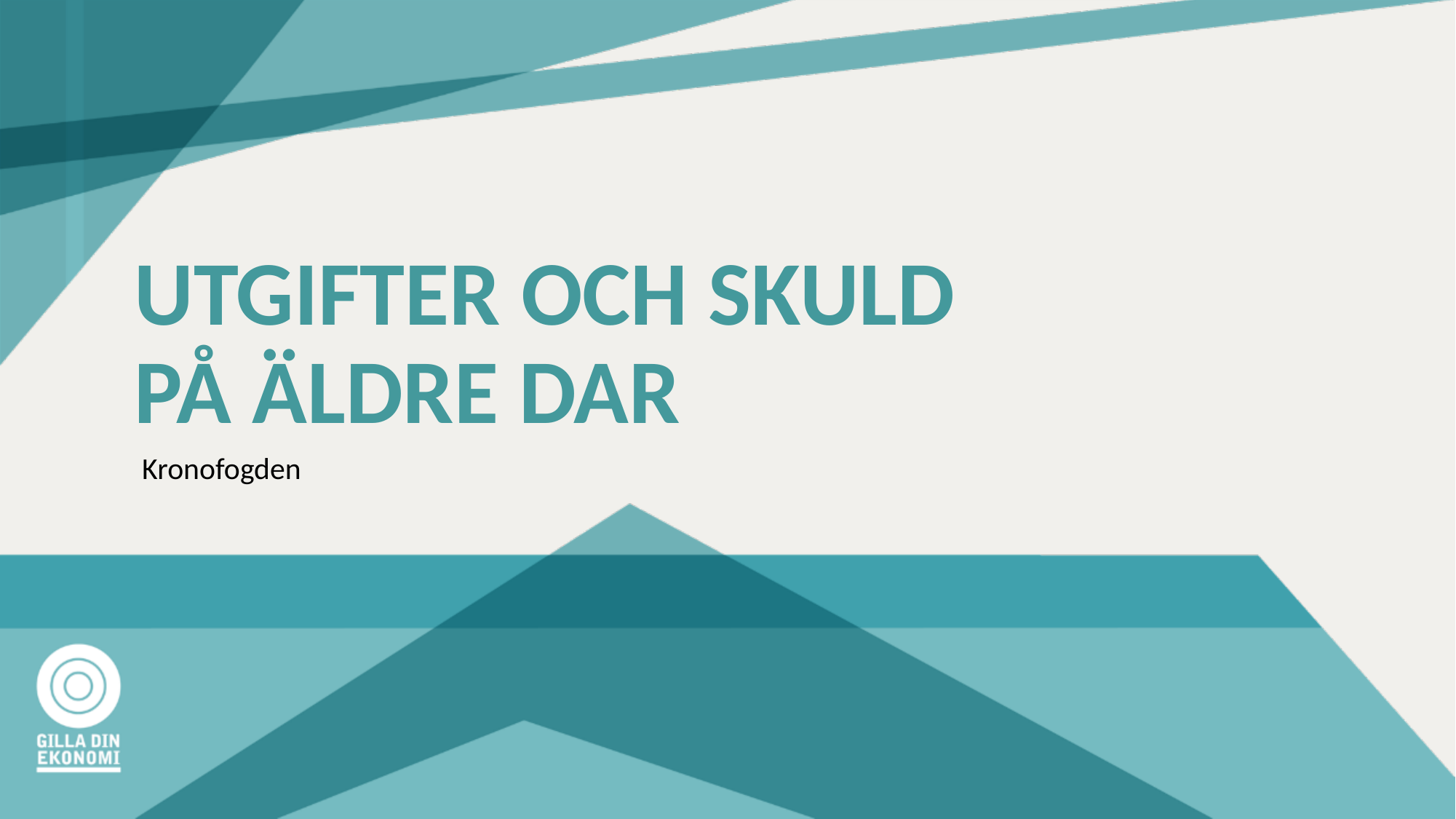

# UTGIFTER OCH SKULD PÅ ÄLDRE DAR
Kronofogden